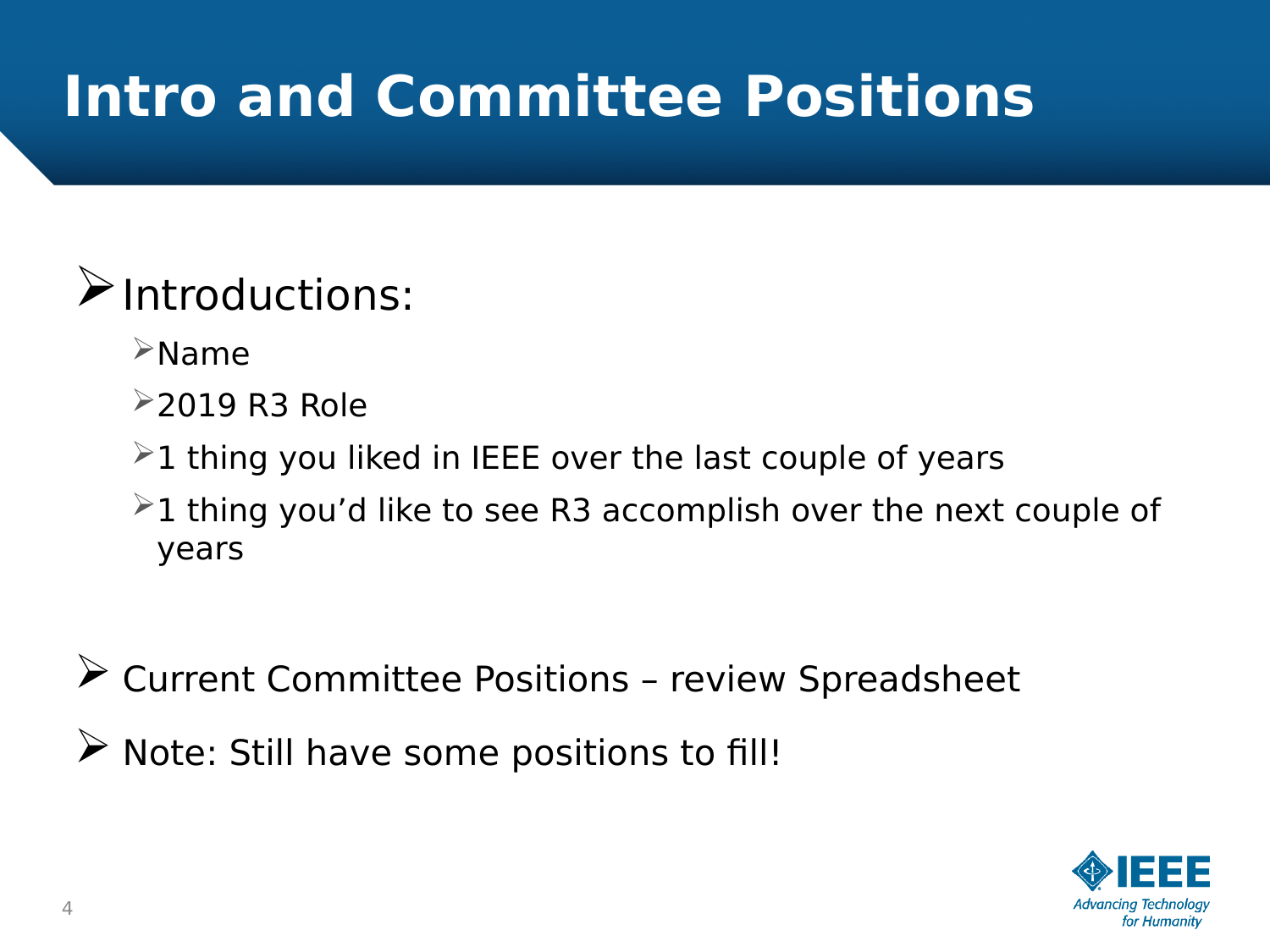

# Intro and Committee Positions

Introductions:
Name
2019 R3 Role
1 thing you liked in IEEE over the last couple of years
1 thing you’d like to see R3 accomplish over the next couple of years

Current Committee Positions – review Spreadsheet
Note: Still have some positions to fill!

4